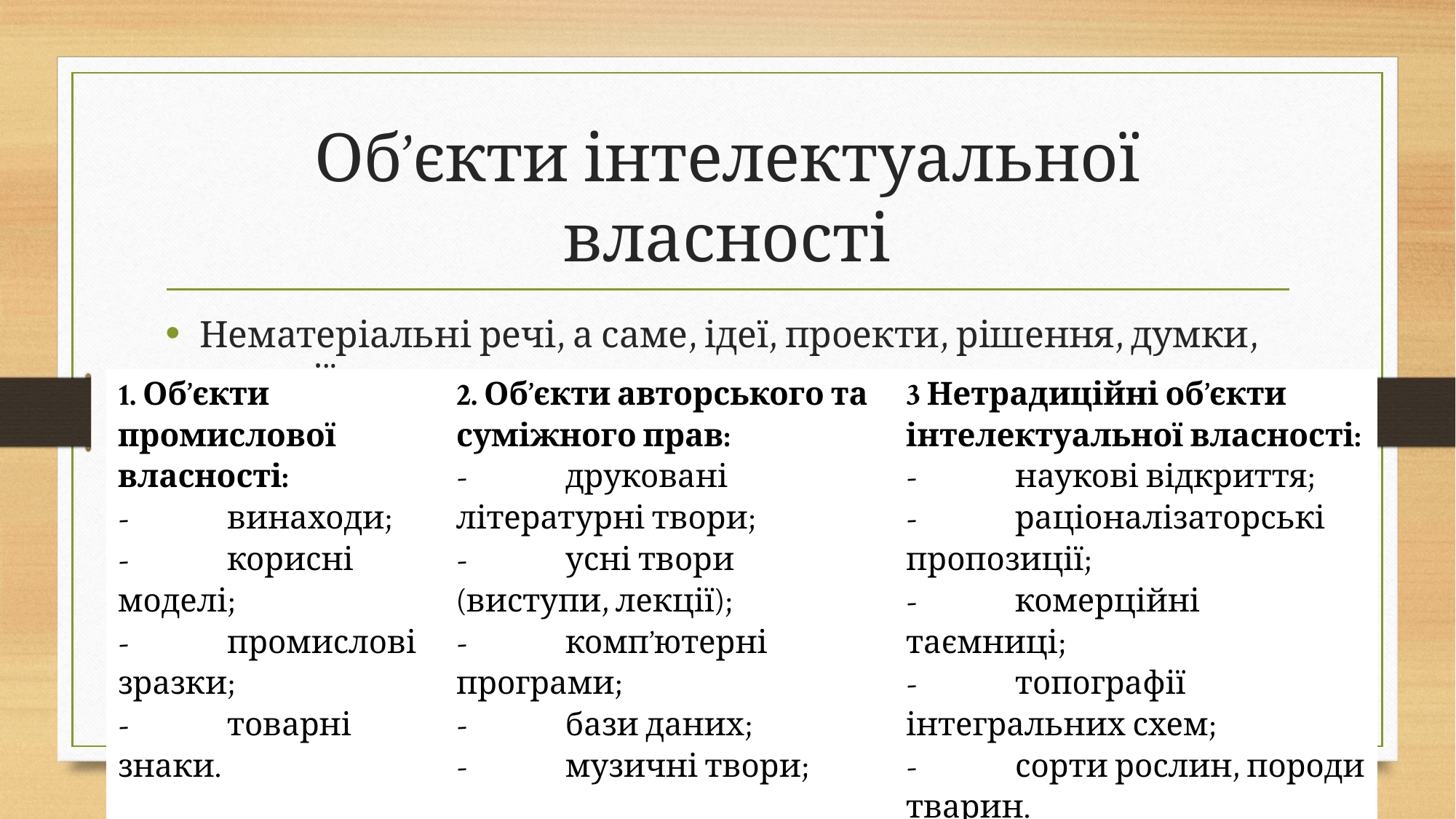

# Об’єкти інтелектуальної власності
Нематеріальні речі, а саме, ідеї, проекти, рішення, думки, мелодії тощо.

| 1. Об’єкти промислової власності: - винаходи; - корисні моделі; - промислові зразки; - товарні знаки. | 2. Об’єкти авторського та суміжного прав: - друковані літературні твори; - усні твори (виступи, лекції); - комп’ютерні програми; - бази даних; - музичні твори; | 3 Нетрадиційні об’єкти інтелектуальної власності: - наукові відкриття; - раціоналізаторські пропозиції; - комерційні таємниці; - топографії інтегральних схем; - сорти рослин, породи тварин. |
| --- | --- | --- |